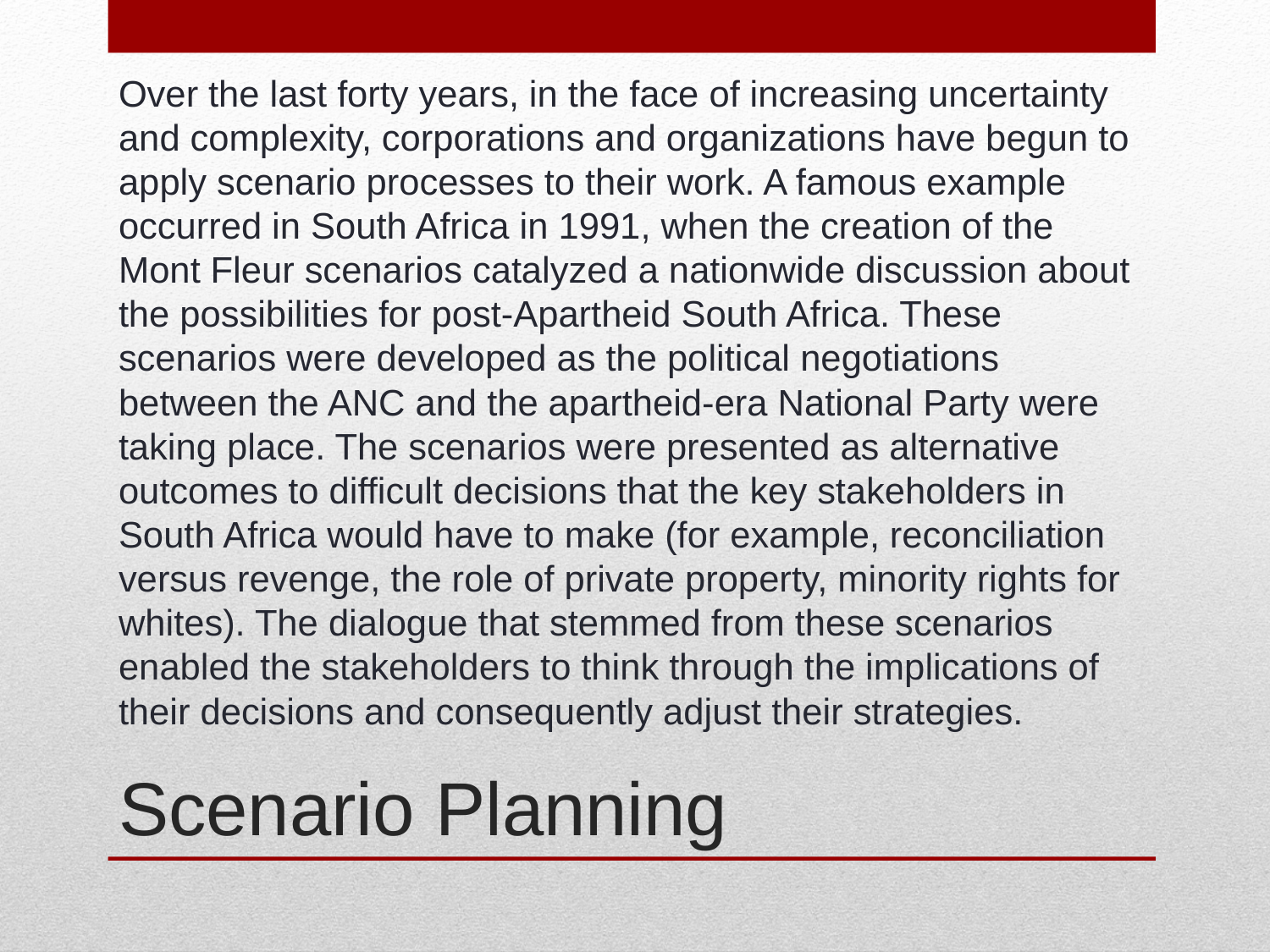

Over the last forty years, in the face of increasing uncertainty and complexity, corporations and organizations have begun to apply scenario processes to their work. A famous example occurred in South Africa in 1991, when the creation of the Mont Fleur scenarios catalyzed a nationwide discussion about the possibilities for post-Apartheid South Africa. These scenarios were developed as the political negotiations between the ANC and the apartheid-era National Party were taking place. The scenarios were presented as alternative outcomes to difficult decisions that the key stakeholders in South Africa would have to make (for example, reconciliation versus revenge, the role of private property, minority rights for whites). The dialogue that stemmed from these scenarios enabled the stakeholders to think through the implications of their decisions and consequently adjust their strategies.
# Scenario Planning